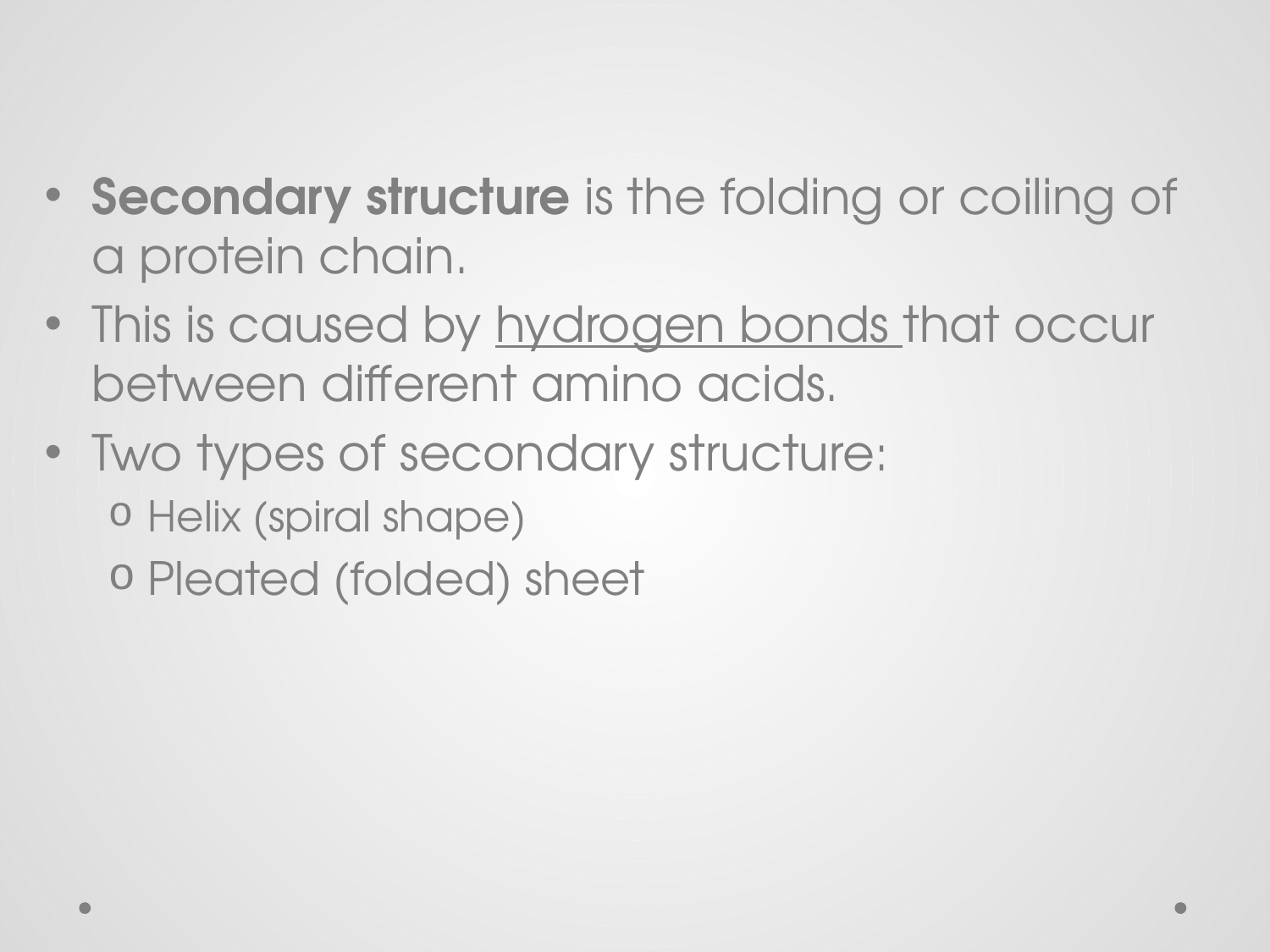

Secondary structure is the folding or coiling of a protein chain.
This is caused by hydrogen bonds that occur between different amino acids.
Two types of secondary structure:
Helix (spiral shape)
Pleated (folded) sheet